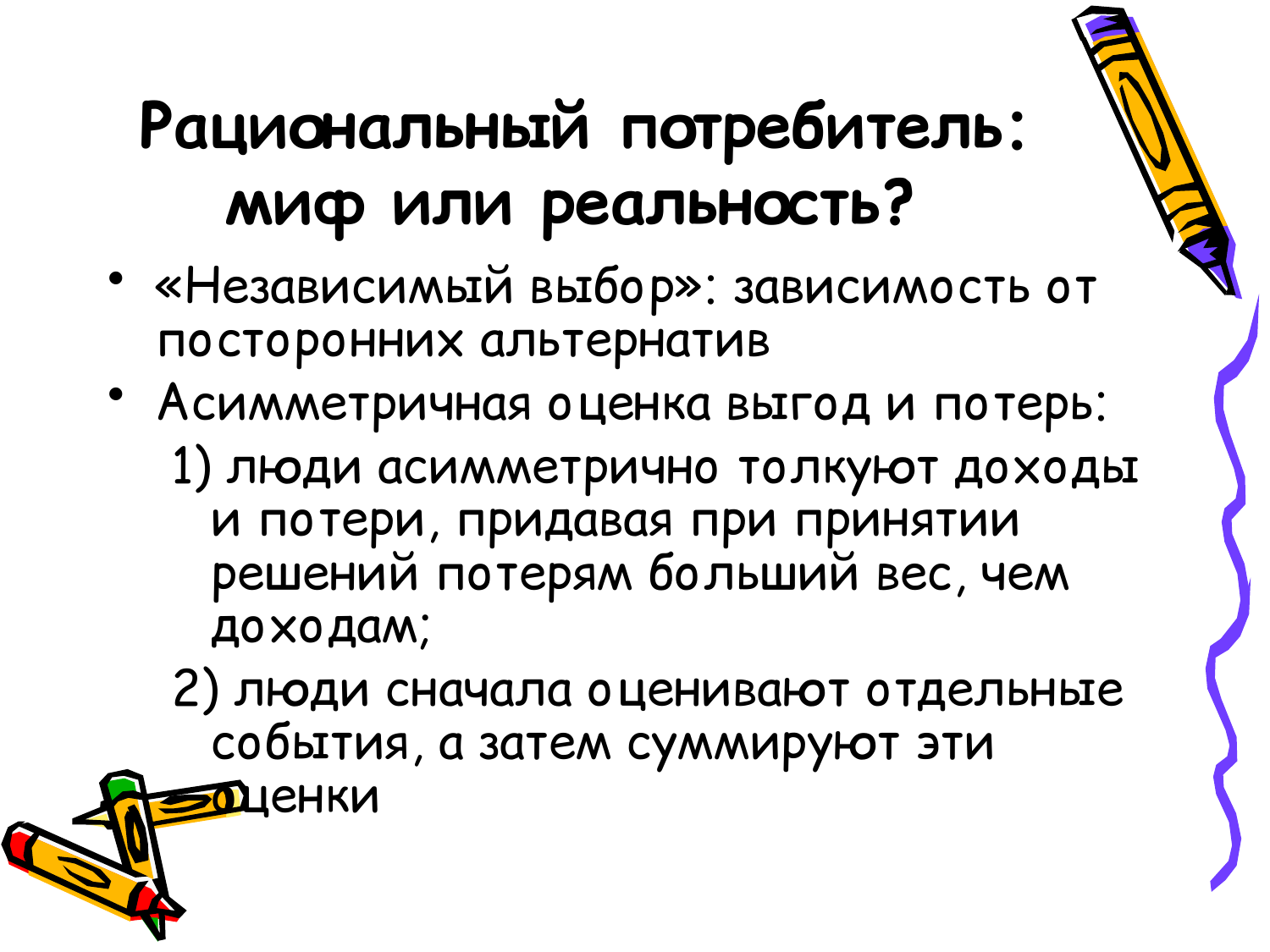

# Рациональный потребитель: миф или реальность?
«Независимый выбор»: зависимость от посторонних альтернатив
Асимметричная оценка выгод и потерь:
1) люди асимметрично толкуют доходы и потери, придавая при принятии решений потерям больший вес, чем доходам;
2) люди сначала оценивают отдельные события, а затем суммируют эти оценки